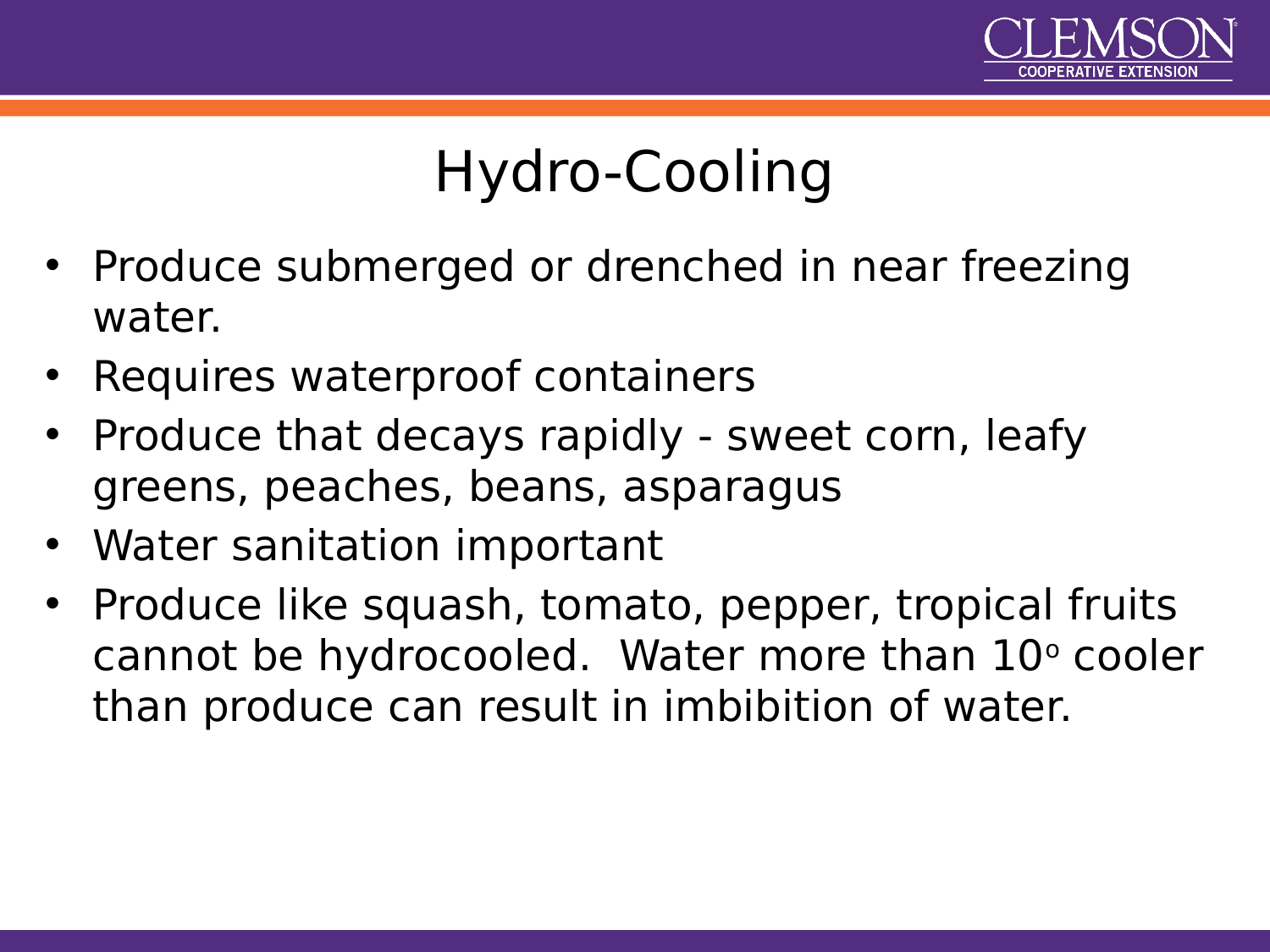

# Hydro-Cooling
Produce submerged or drenched in near freezing water.
Requires waterproof containers
Produce that decays rapidly - sweet corn, leafy greens, peaches, beans, asparagus
Water sanitation important
Produce like squash, tomato, pepper, tropical fruits cannot be hydrocooled.  Water more than 10o cooler than produce can result in imbibition of water.